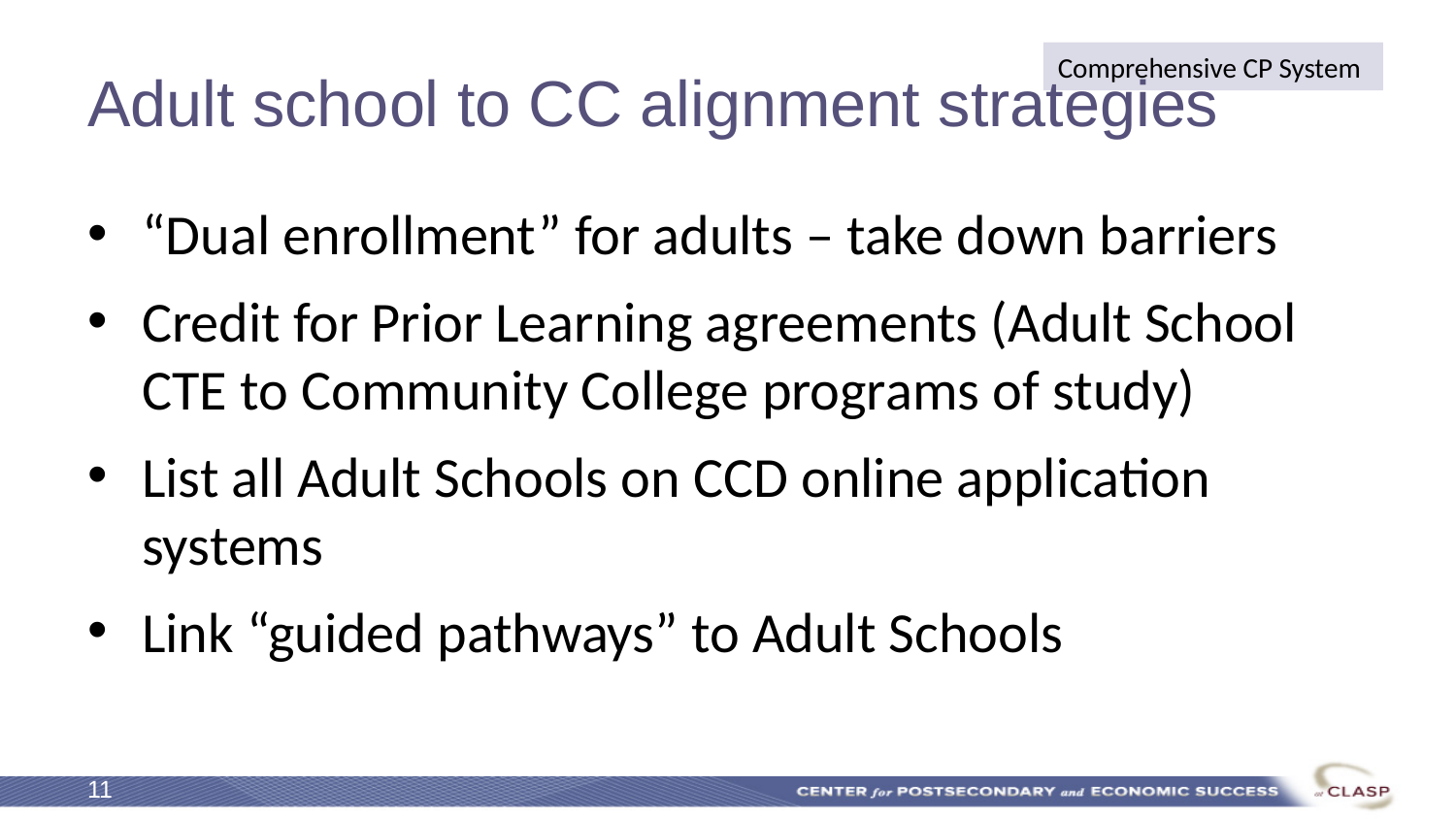

# Adult school to CC alignment strategies
Comprehensive CP System
“Dual enrollment” for adults – take down barriers
Credit for Prior Learning agreements (Adult School CTE to Community College programs of study)
List all Adult Schools on CCD online application systems
Link “guided pathways” to Adult Schools
11